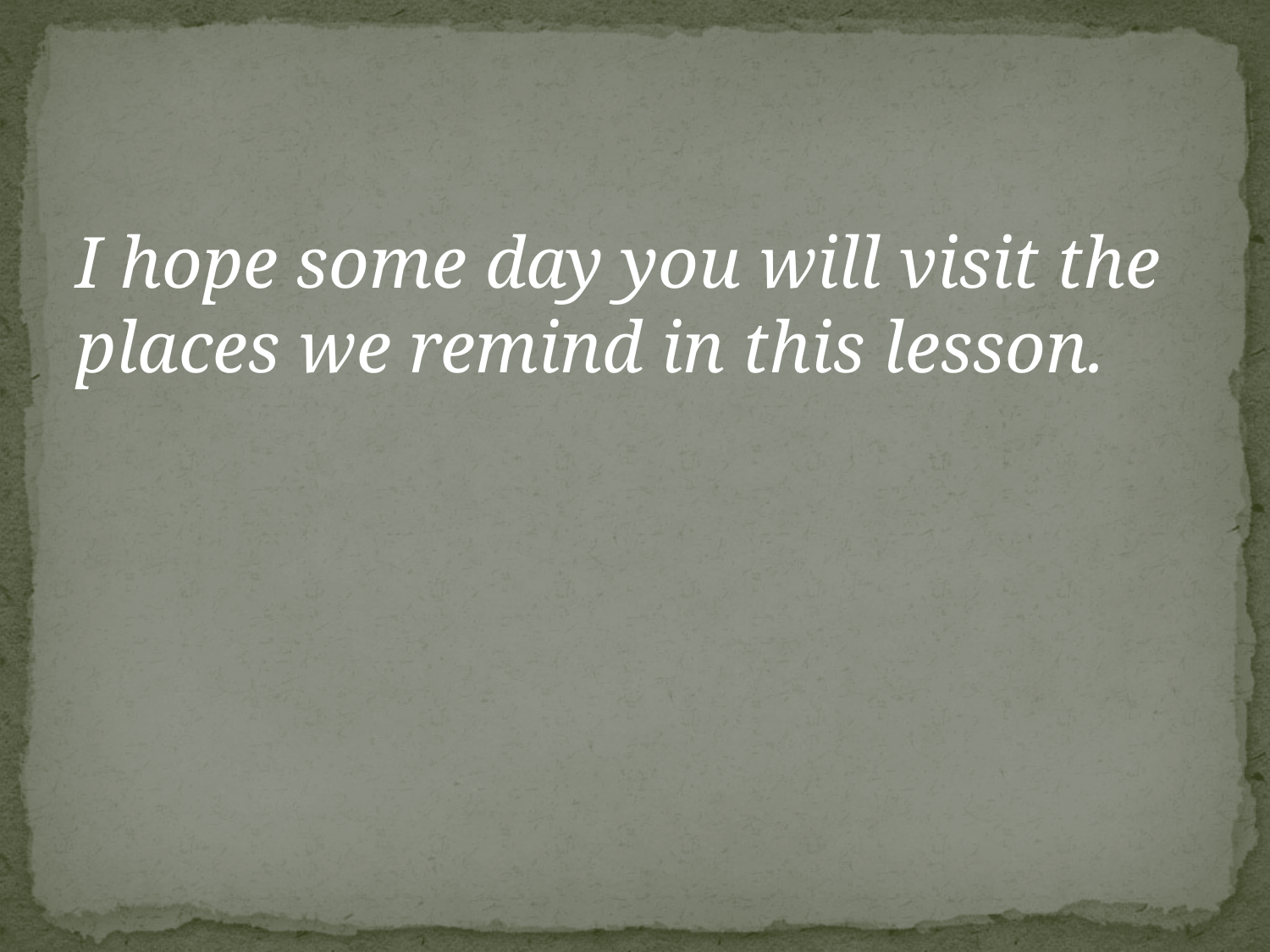

I hope some day you will visit the places we remind in this lesson.